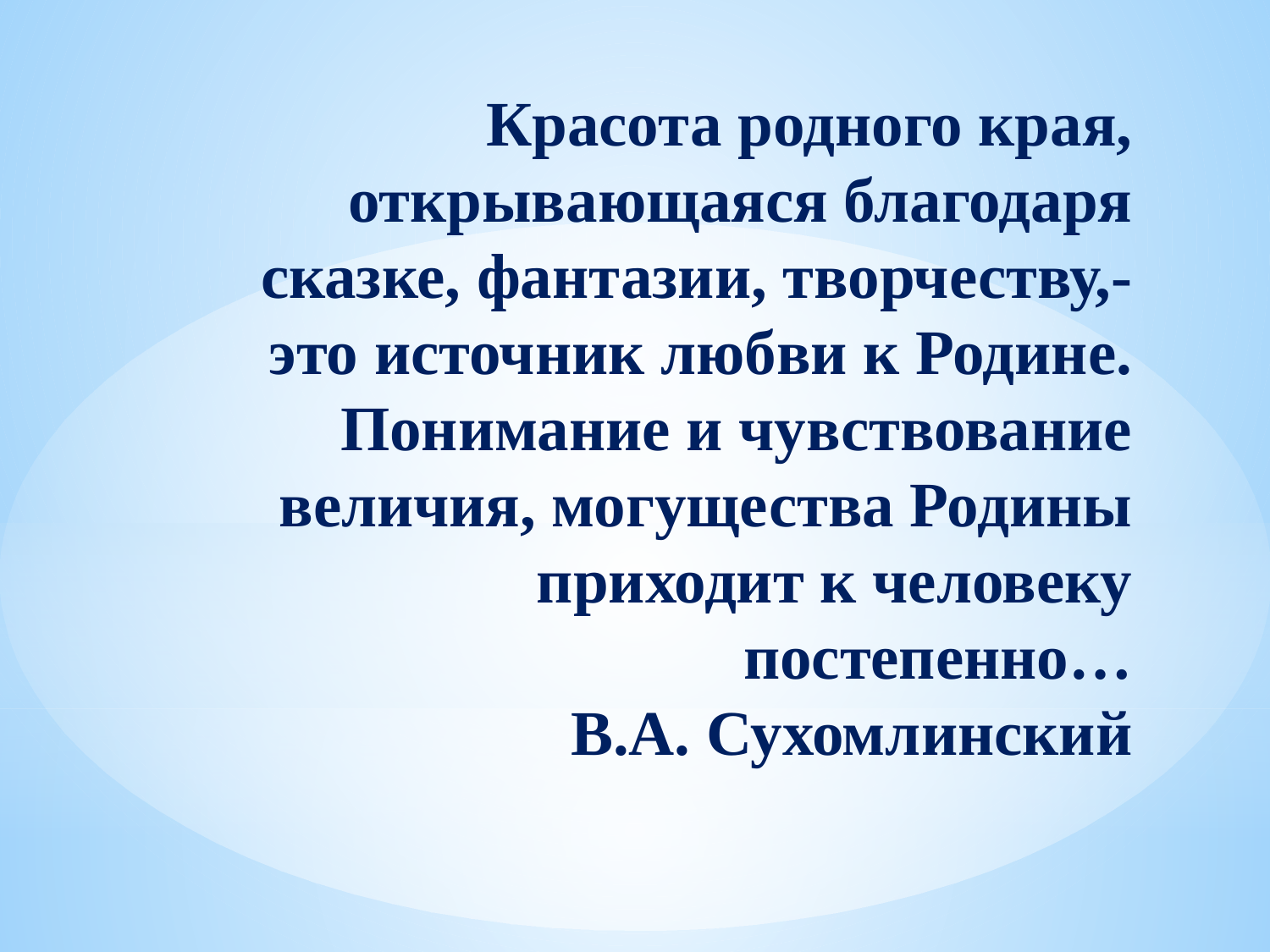

Красота родного края,
открывающаяся благодаря
сказке, фантазии, творчеству,-
это источник любви к Родине.
Понимание и чувствование
величия, могущества Родины
приходит к человеку постепенно…
                         В.А. Сухомлинский